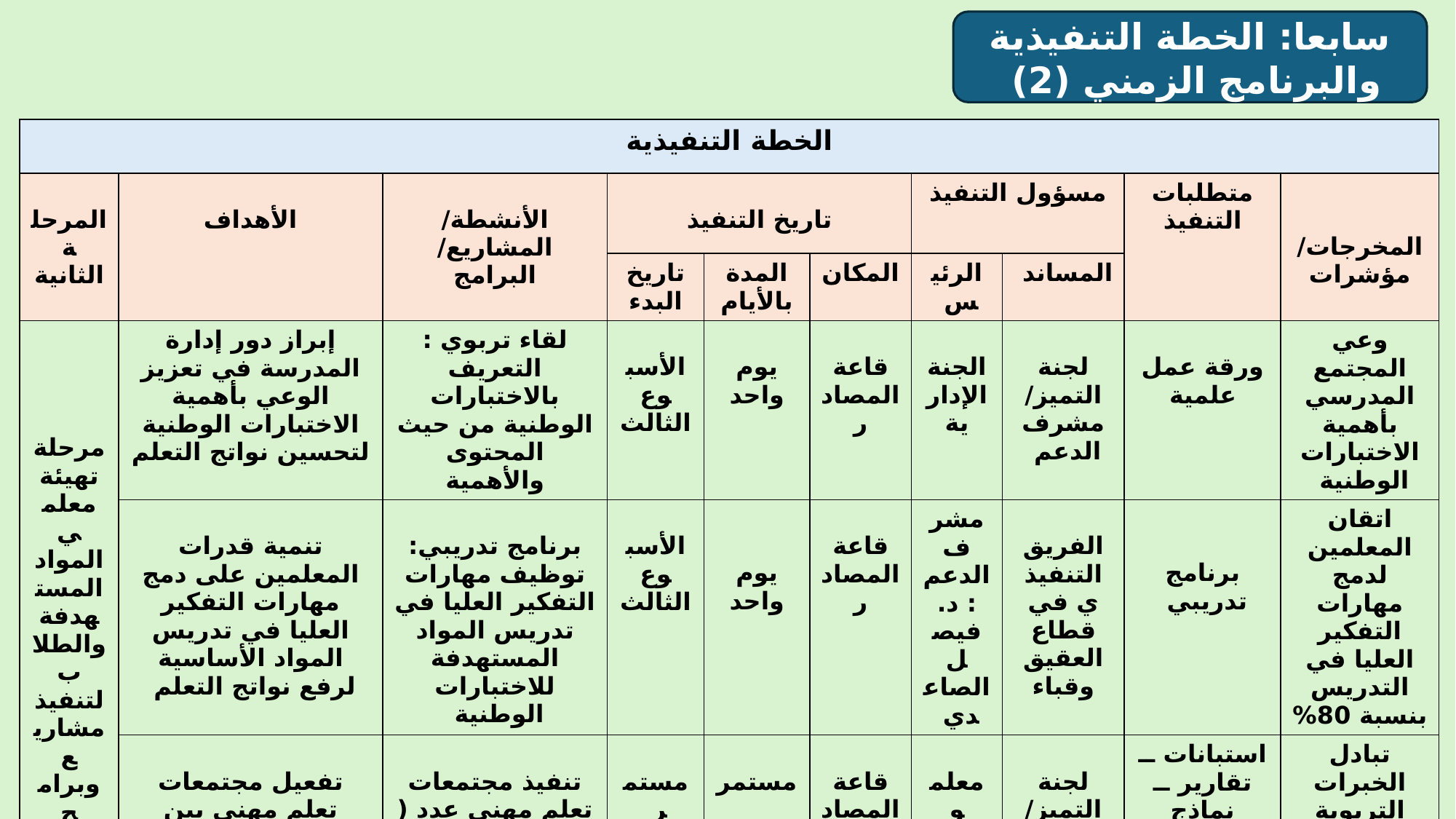

سابعا: الخطة التنفيذية والبرنامج الزمني (2)
| الخطة التنفيذية |  |  |  |  |  |  |  |  |  |
| --- | --- | --- | --- | --- | --- | --- | --- | --- | --- |
| المرحلة الثانية | الأهداف | الأنشطة/ المشاريع/ البرامج | تاريخ التنفيذ |  |  | مسؤول التنفيذ |  | متطلبات التنفيذ | المخرجات/ مؤشرات |
|  |  |  | تاريخ البدء | المدة بالأيام | المكان | الرئيس | المساند |  |  |
| مرحلة تهيئة معلمي المواد المستهدفة والطلاب لتنفيذ مشاريع وبرامج المبادرة | إبراز دور إدارة المدرسة في تعزيز الوعي بأهمية الاختبارات الوطنية لتحسين نواتج التعلم | لقاء تربوي : التعريف بالاختبارات الوطنية من حيث المحتوى والأهمية | الأسبوع الثالث | يوم واحد | قاعة المصادر | الجنة الإدارية | لجنة التميز/ مشرف الدعم | ورقة عمل علمية | وعي المجتمع المدرسي بأهمية الاختبارات الوطنية |
|  | تنمية قدرات المعلمين على دمج مهارات التفكير العليا في تدريس المواد الأساسية لرفع نواتج التعلم | برنامج تدريبي: توظيف مهارات التفكير العليا في تدريس المواد المستهدفة للاختبارات الوطنية | الأسبوع الثالث | يوم واحد | قاعة المصادر | مشرف الدعم : د. فيصل الصاعدي | الفريق التنفيذي في قطاع العقيق وقباء | برنامج تدريبي | اتقان المعلمين لدمج مهارات التفكير العليا في التدريس بنسبة 80% |
|  | تفعيل مجتمعات تعلم مهني بين معلمي المواد المستهدفة لتبادل أنسب الممارسات التدريسية والأنشطة الصفية المؤثرة في رفع التحصيل | تنفيذ مجتمعات تعلم مهني عدد ( 3) في كل تخصص مستهدف في الاختبارات الوطنية | مستمر | مستمر | قاعة المصادر | معلمو المواد المستهدفة | لجنة التميز/ مشرف الدعم | استبانات ــ تقارير ــ نماذج جلسات مجتمع تعلم مهني ــ تبادل زيارات ــ نتائج الخطط العلاجية | تبادل الخبرات التربوية واكتساب أفضل الممارسات التدريسية |
|  | تعزيز دافعية طلاب المواد المستهدفة للاختبارات الوطنية عبر برنامج تدريبي يركز على التوجيه والتحفيز الإيجابي نحو التفوق والتحصيل العالي. | برنامج تدريبي حول إثارة الدافعية لدى طلاب المواد المستهدفة | الأسبوع الثالث | يوم واحد | قاعة المصادر | الموجه الطلابي | رائد النشاط | برنامج تدريبي | رفع معدل دافعية الطلاب نحو التعلم مما يسهم في التفوق والتحصيل العالي |